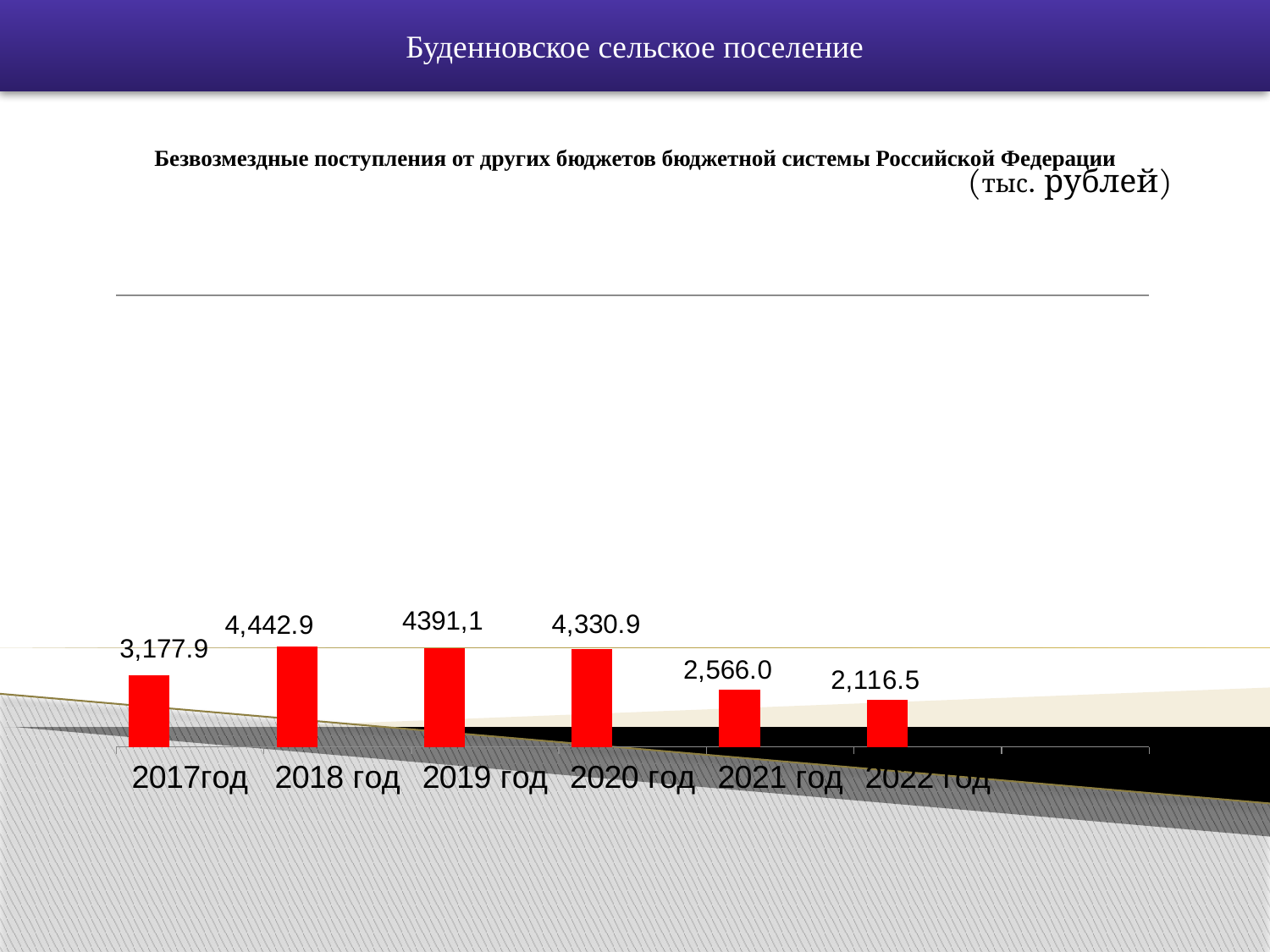

Буденновское сельское поселение
# Безвозмездные поступления от других бюджетов бюджетной системы Российской Федерации
(тыс. рублей)

### Chart

| Category | Ряд 1 | Столбец1 | Столбец2 |
|---|---|---|---|
| 2017год | 3177.9 | None | None |
| 2018 год | 4442.9 | None | None |
| 2019 год | 4391.1 | None | None |
| 2020 год | 4330.9 | None | None |
| 2021 год | 2566.0 | None | None |
| 2022 год | 2116.5 | None | None |